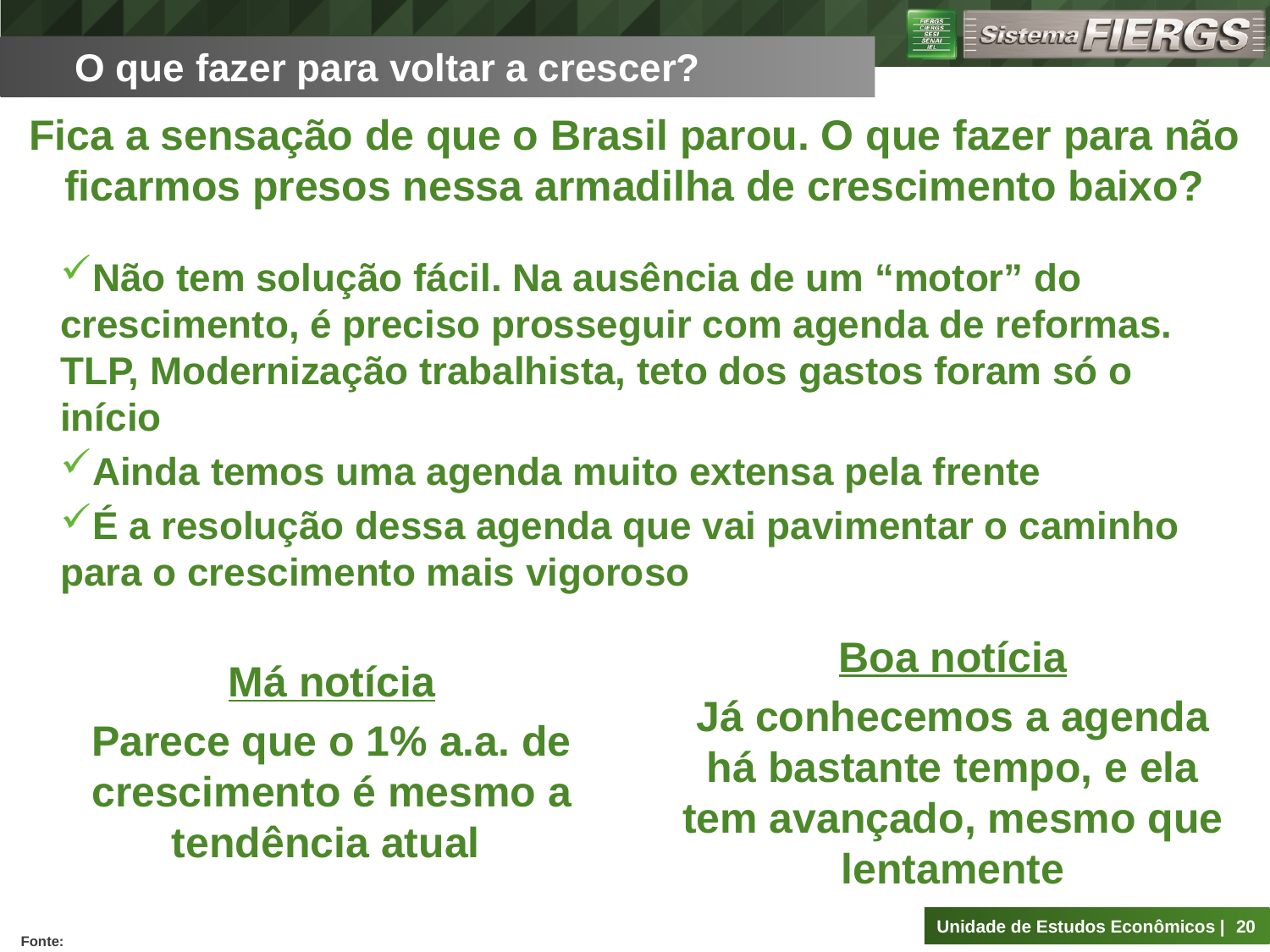

O que fazer para voltar a crescer?
Fica a sensação de que o Brasil parou. O que fazer para não ficarmos presos nessa armadilha de crescimento baixo?
Não tem solução fácil. Na ausência de um “motor” do crescimento, é preciso prosseguir com agenda de reformas. TLP, Modernização trabalhista, teto dos gastos foram só o início
Ainda temos uma agenda muito extensa pela frente
É a resolução dessa agenda que vai pavimentar o caminho para o crescimento mais vigoroso
Má notícia
Parece que o 1% a.a. de crescimento é mesmo a tendência atual
Boa notícia
Já conhecemos a agenda há bastante tempo, e ela tem avançado, mesmo que lentamente
20